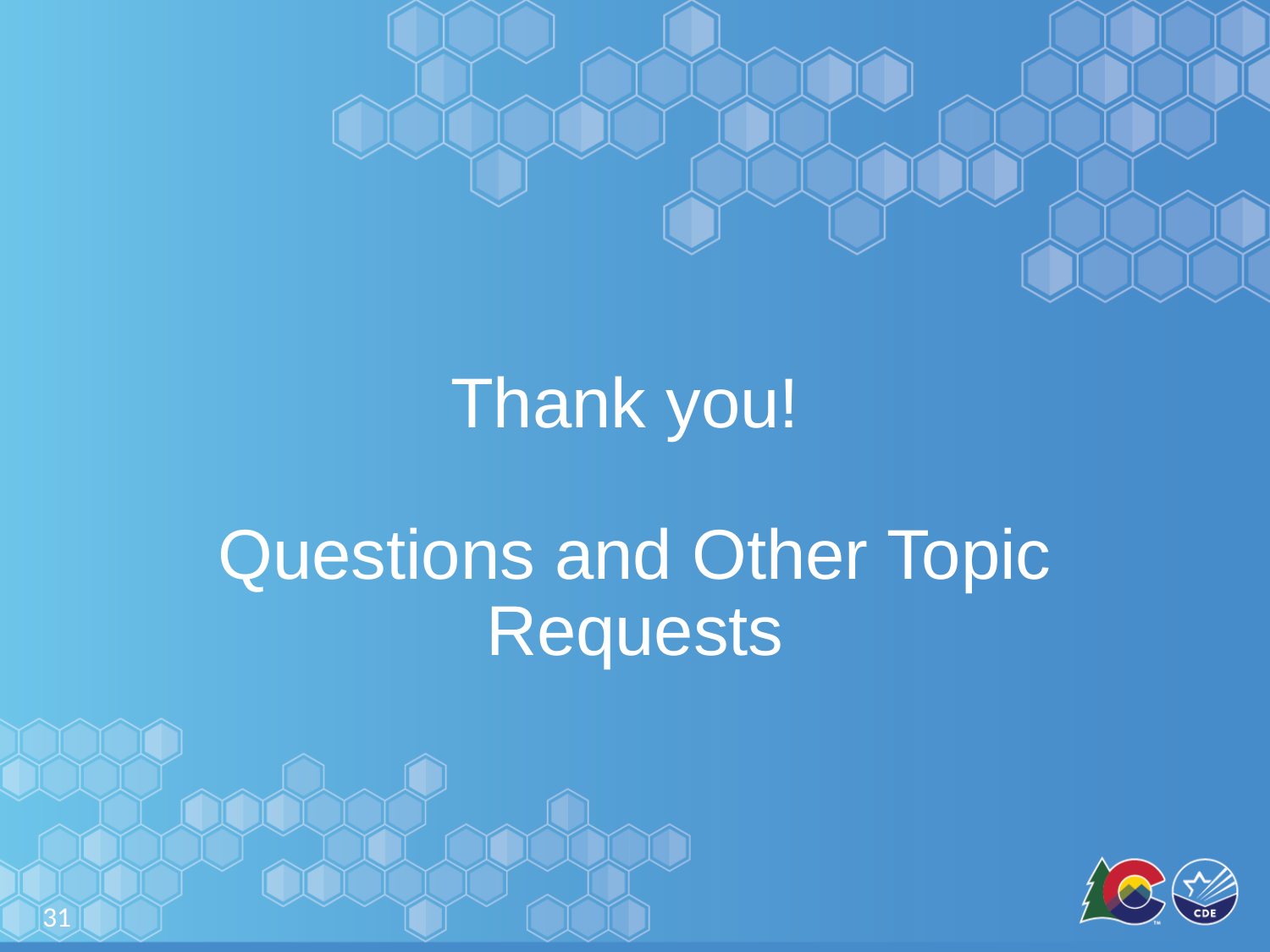

# Thank you! Questions and Other Topic Requests
31